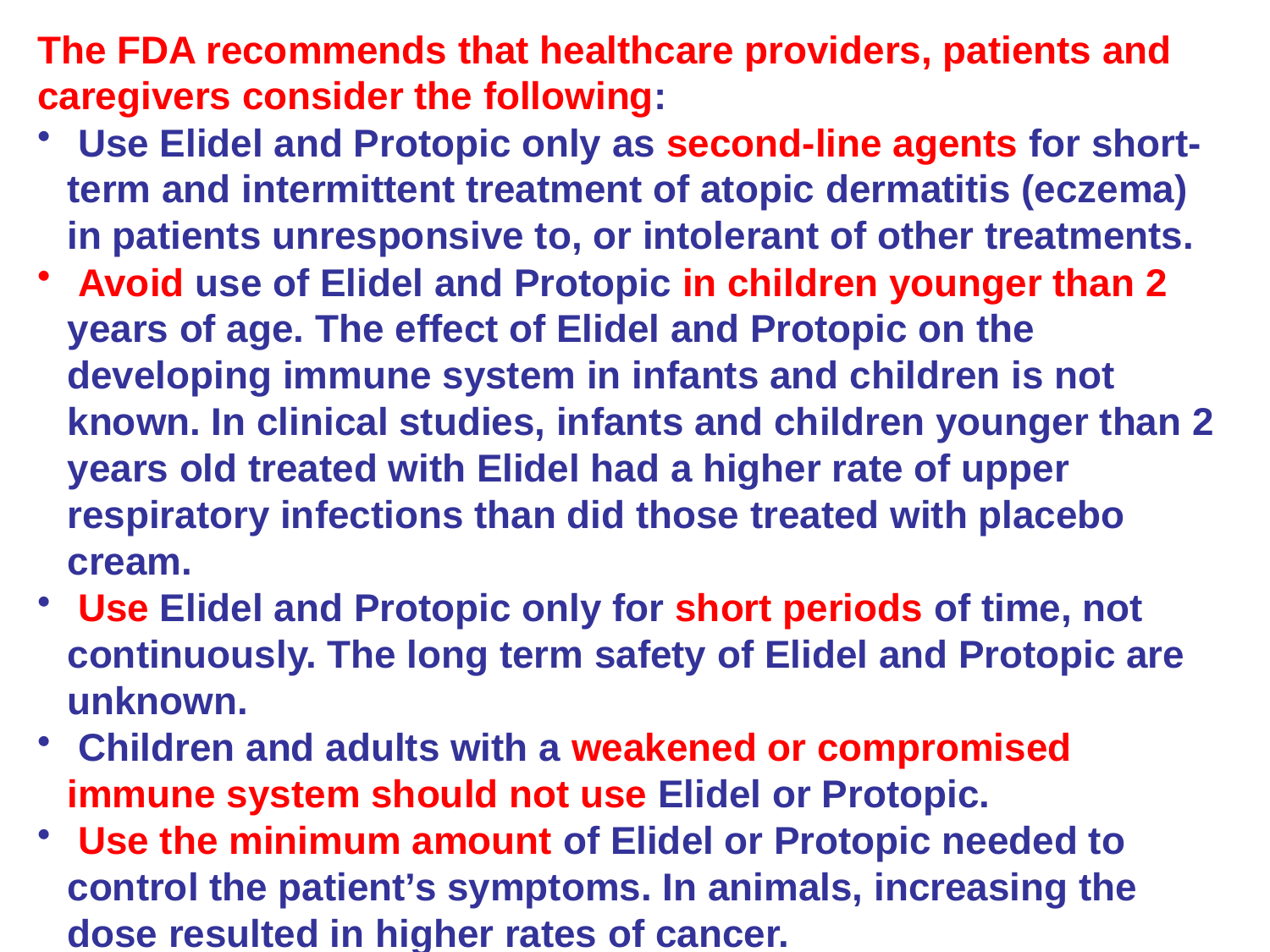

The FDA recommends that healthcare providers, patients and caregivers consider the following:
 Use Elidel and Protopic only as second-line agents for short-term and intermittent treatment of atopic dermatitis (eczema) in patients unresponsive to, or intolerant of other treatments.
 Avoid use of Elidel and Protopic in children younger than 2 years of age. The effect of Elidel and Protopic on the developing immune system in infants and children is not known. In clinical studies, infants and children younger than 2 years old treated with Elidel had a higher rate of upper respiratory infections than did those treated with placebo cream.
 Use Elidel and Protopic only for short periods of time, not continuously. The long term safety of Elidel and Protopic are unknown.
 Children and adults with a weakened or compromised immune system should not use Elidel or Protopic.
 Use the minimum amount of Elidel or Protopic needed to control the patient’s symptoms. In animals, increasing the dose resulted in higher rates of cancer.